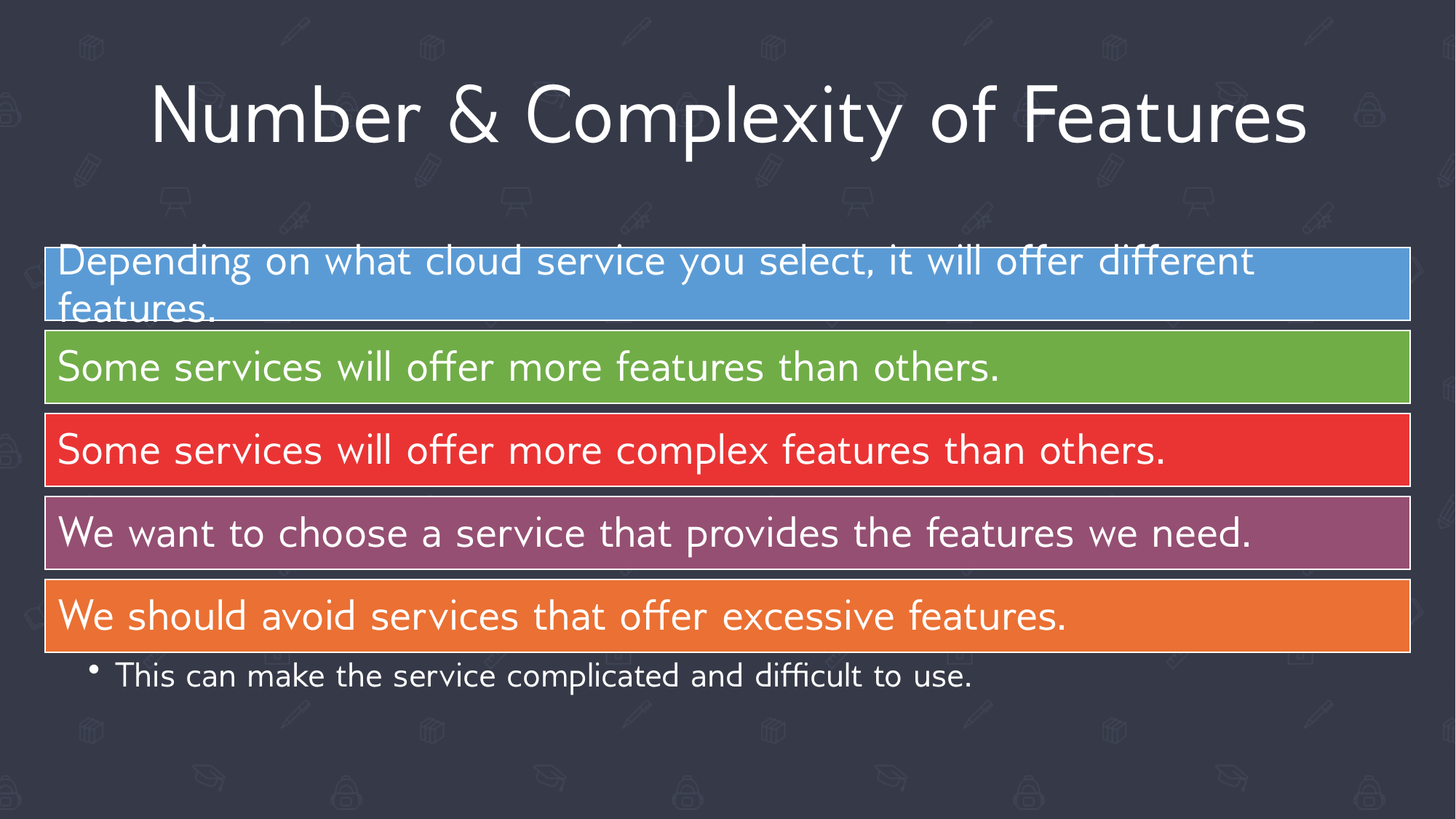

# Number & Complexity of Features
Depending on what cloud service you select, it will offer different features.
Some services will offer more features than others.
Some services will offer more complex features than others.
We want to choose a service that provides the features we need.
We should avoid services that offer excessive features.
This can make the service complicated and difficult to use.